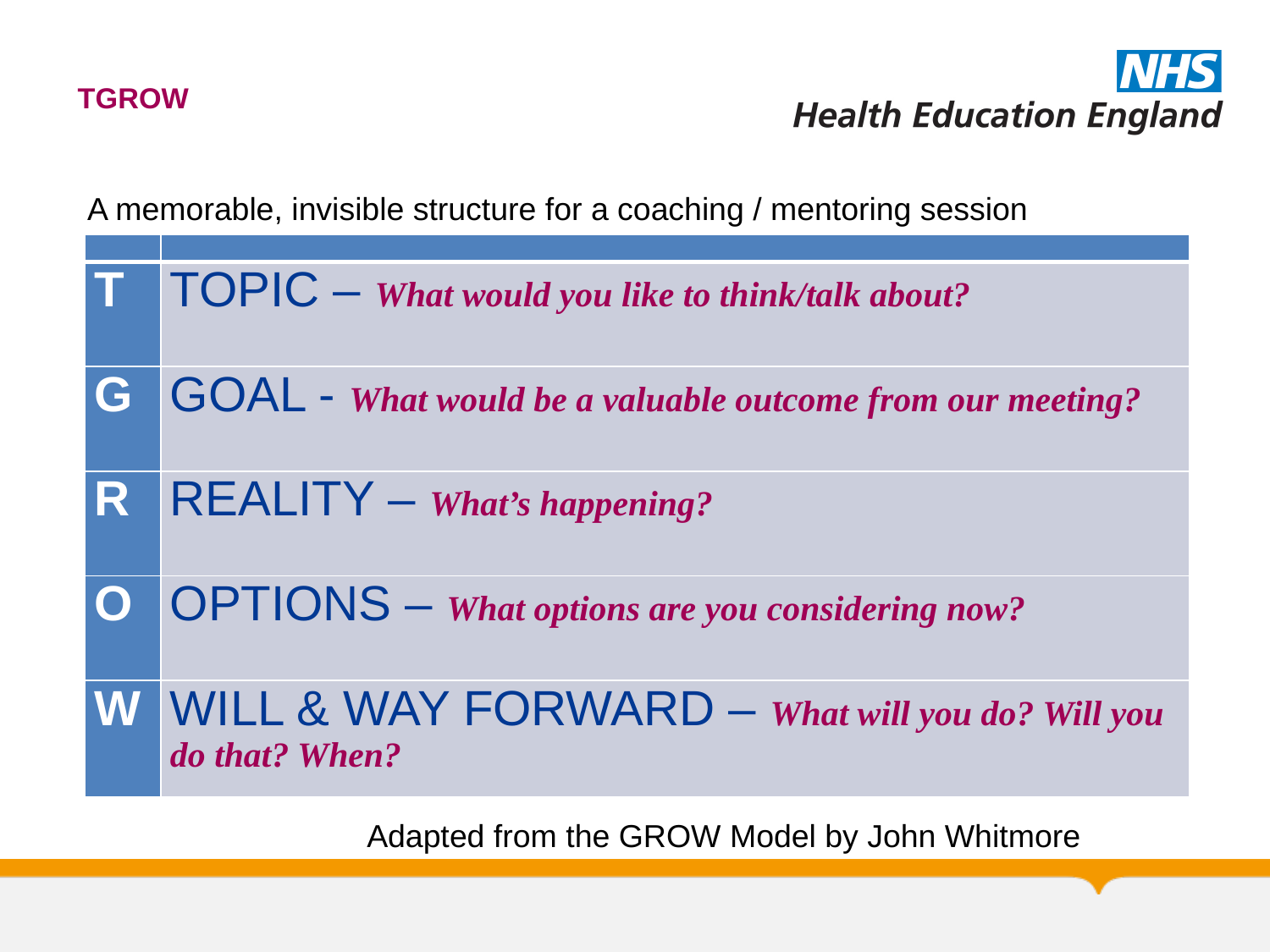

# TGROW
A memorable, invisible structure for a coaching / mentoring session
|  |  |
| --- | --- |
| T | TOPIC – What would you like to think/talk about? |
| G | GOAL - What would be a valuable outcome from our meeting? |
| R | REALITY – What’s happening? |
| O | OPTIONS – What options are you considering now? |
| W | WILL & WAY FORWARD – What will you do? Will you do that? When? |
Adapted from the GROW Model by John Whitmore